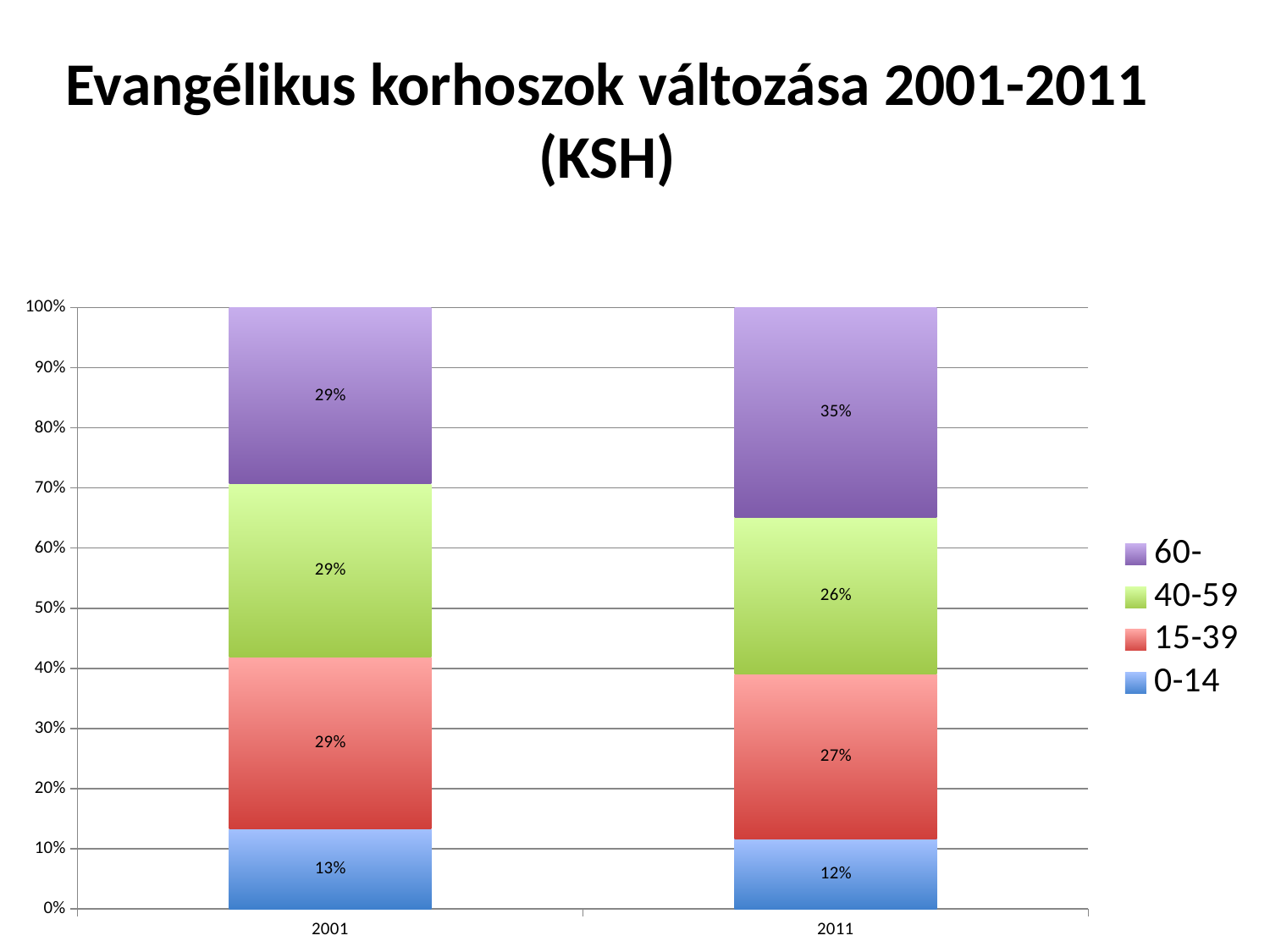

# Evangélikus korhoszok változása 2001-2011 (KSH)

### Chart

| Category | 0-14 | 15-39 | 40-59 | 60- |
|---|---|---|---|---|
| 2001.0 | 0.132936987662499 | 0.285584168253705 | 0.288107973834562 | 0.293370870249234 |
| 2011.0 | 0.116981834252088 | 0.273546856465006 | 0.260419137999209 | 0.349052171283697 |